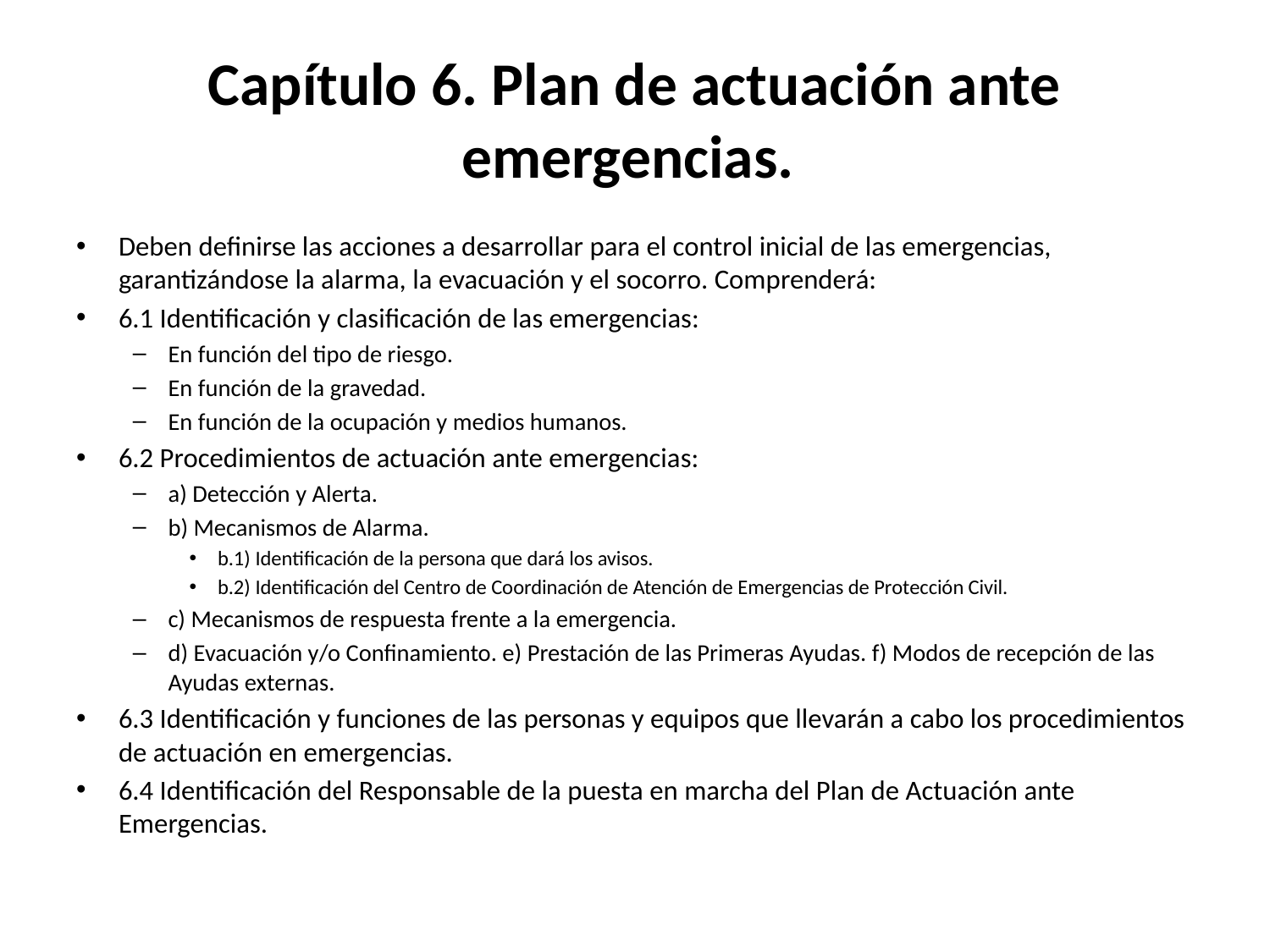

# Capítulo 6. Plan de actuación ante emergencias.
Deben definirse las acciones a desarrollar para el control inicial de las emergencias, garantizándose la alarma, la evacuación y el socorro. Comprenderá:
6.1 Identificación y clasificación de las emergencias:
En función del tipo de riesgo.
En función de la gravedad.
En función de la ocupación y medios humanos.
6.2 Procedimientos de actuación ante emergencias:
a) Detección y Alerta.
b) Mecanismos de Alarma.
b.1) Identificación de la persona que dará los avisos.
b.2) Identificación del Centro de Coordinación de Atención de Emergencias de Protección Civil.
c) Mecanismos de respuesta frente a la emergencia.
d) Evacuación y/o Confinamiento. e) Prestación de las Primeras Ayudas. f) Modos de recepción de las Ayudas externas.
6.3 Identificación y funciones de las personas y equipos que llevarán a cabo los procedimientos de actuación en emergencias.
6.4 Identificación del Responsable de la puesta en marcha del Plan de Actuación ante Emergencias.